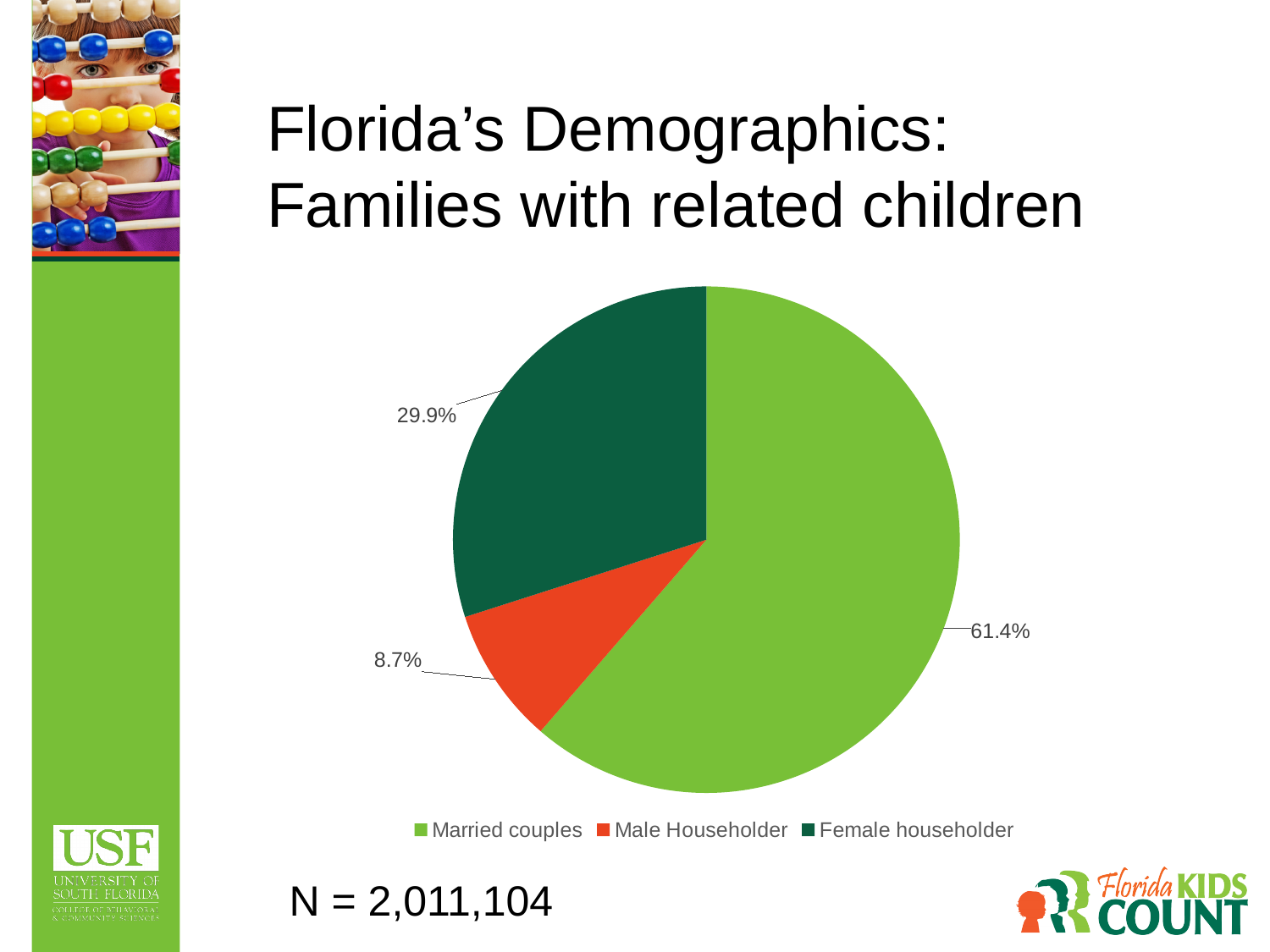

# Florida’s Demographics: Families with related children

### Chart

| Category | Married couples | Male Householder | Female householder |
|---|---|---|---|
| Married couples | 0.613517749455025 | 2.4 | 2.0 |
| Male Householder | 0.0871237887249988 | 4.4 | 2.0 |
| Female householder | 0.299358461819976 | 1.8 | 3.0 |
N = 2,011,104